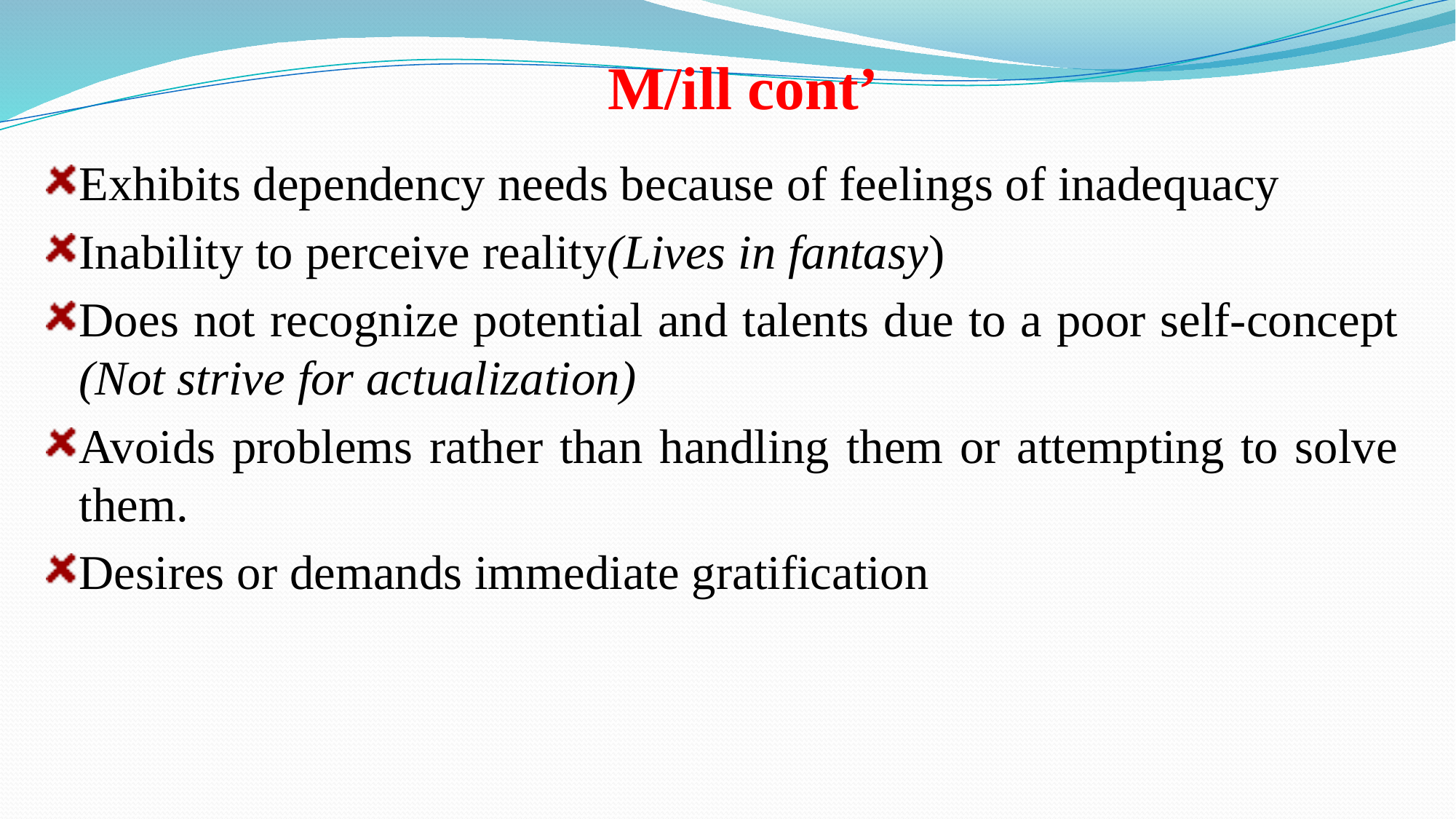

# M/ill cont’
Exhibits dependency needs because of feelings of inadequacy
Inability to perceive reality(Lives in fantasy)
Does not recognize potential and talents due to a poor self-concept (Not strive for actualization)
Avoids problems rather than handling them or attempting to solve them.
Desires or demands immediate gratification